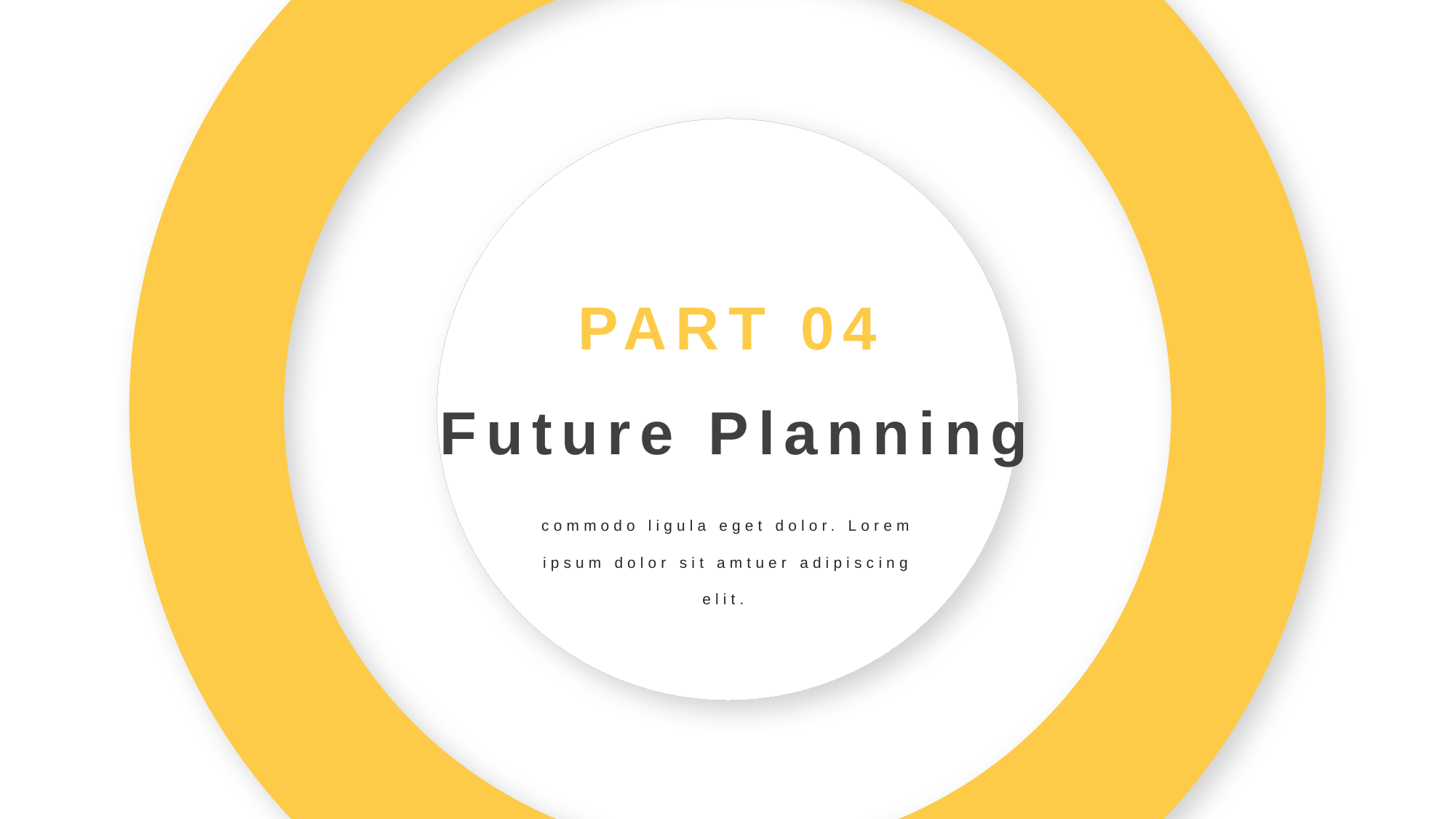

PART 04
Future Planning
commodo ligula eget dolor. Lorem ipsum dolor sit amtuer adipiscing elit.